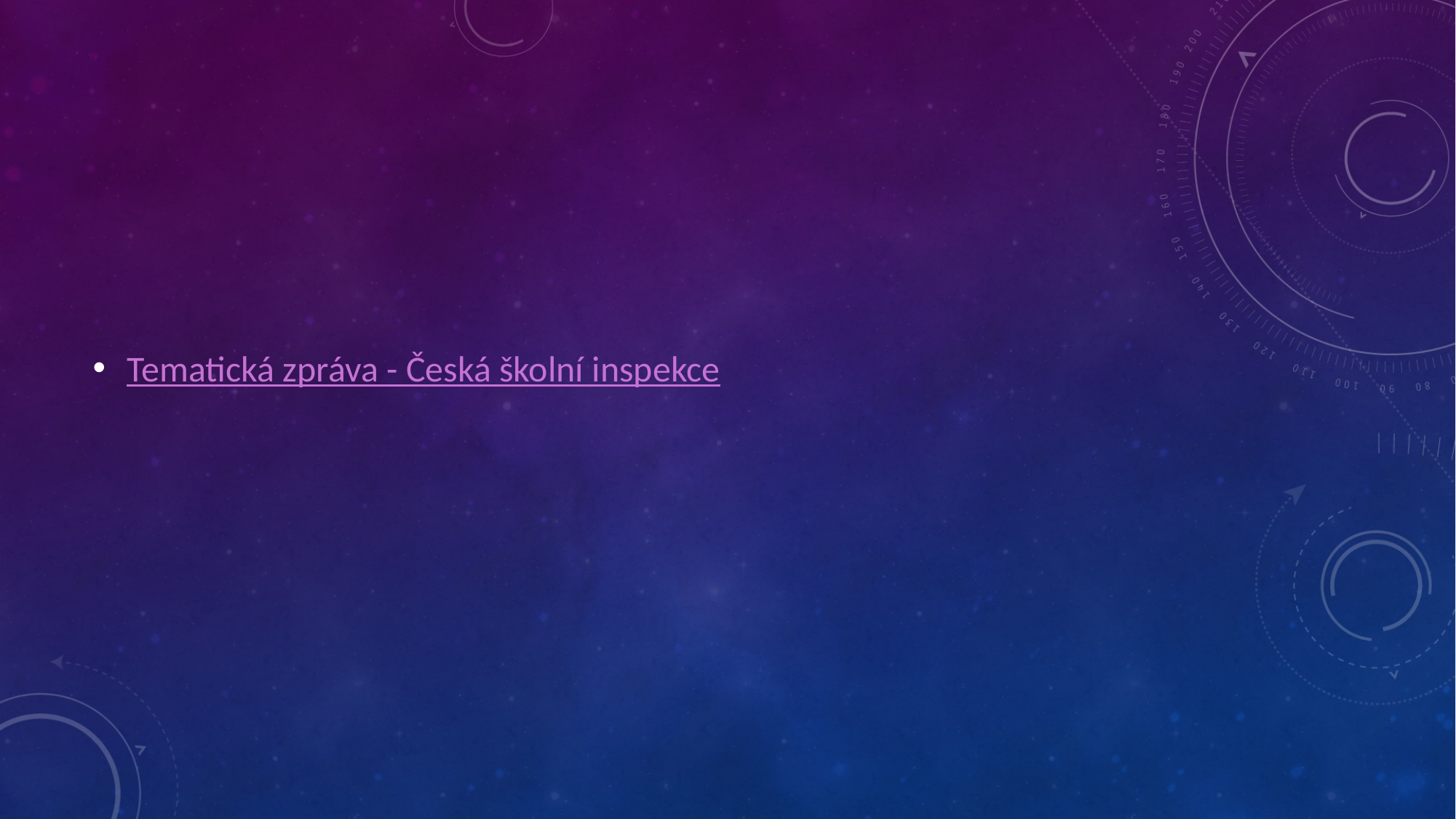

#

Tematická zpráva - Česká školní inspekce